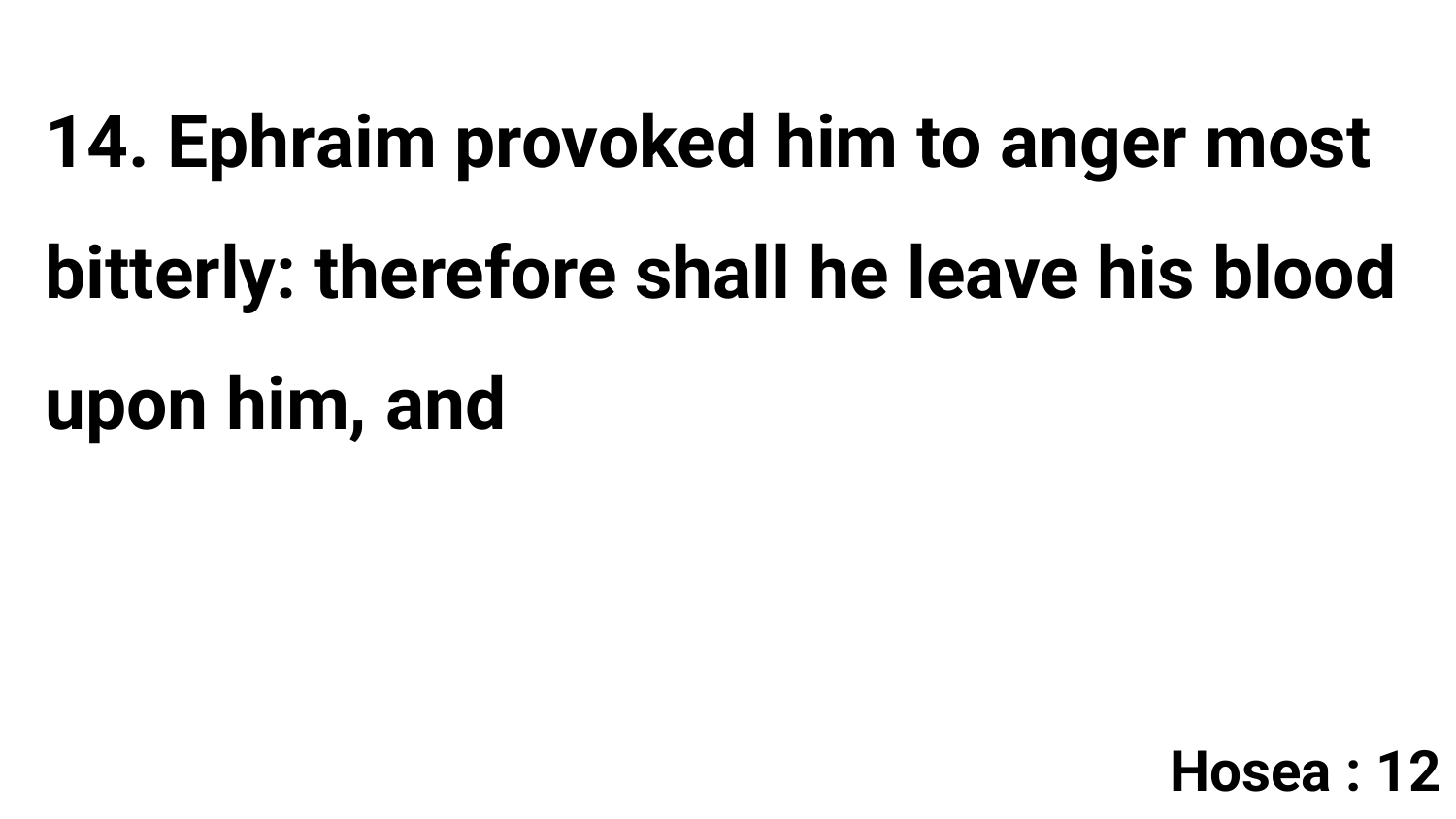

14. Ephraim provoked him to anger most bitterly: therefore shall he leave his blood upon him, and
Hosea : 12